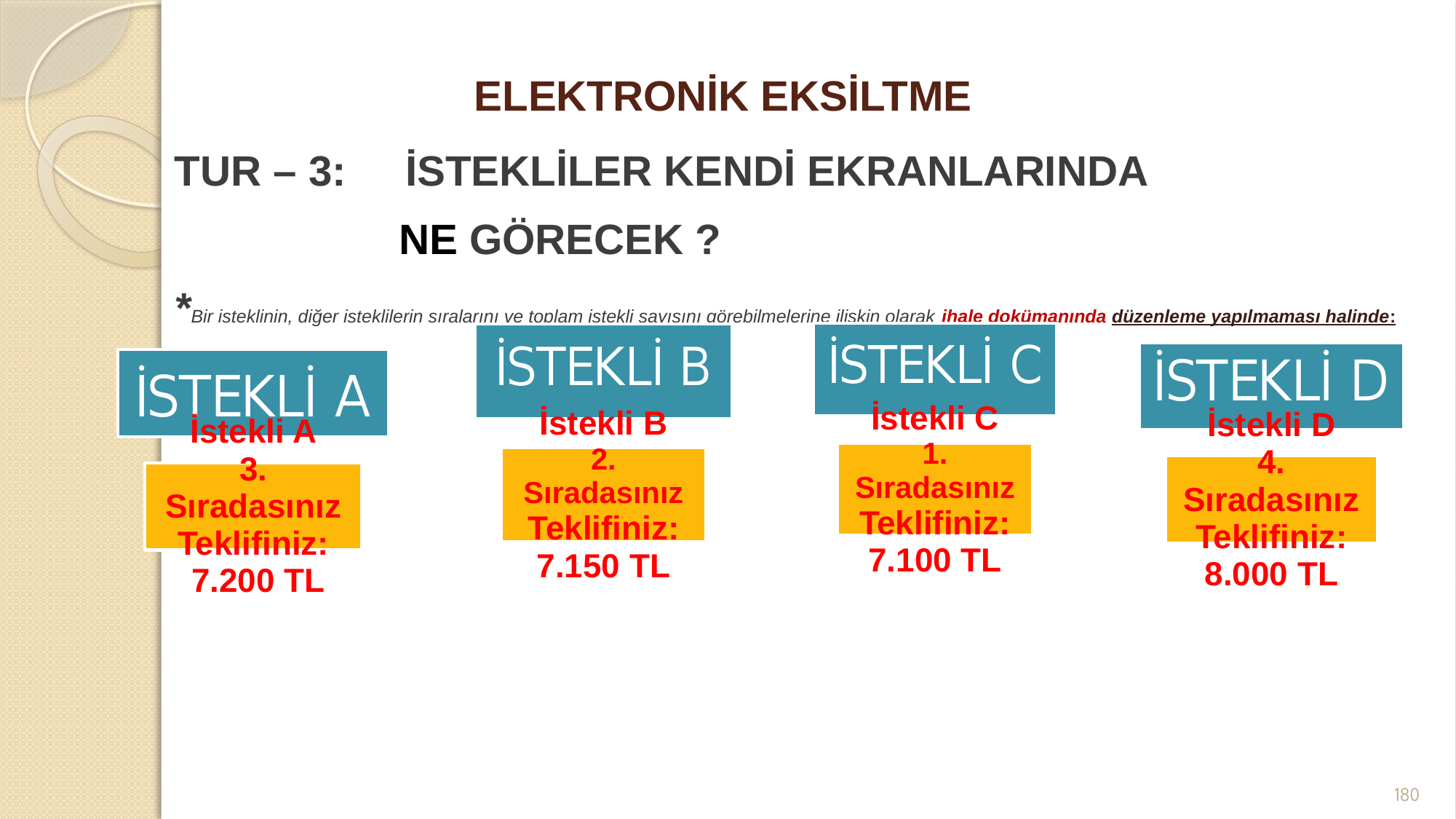

# ELEKTRONİK EKSİLTME
TUR – 3:     İSTEKLİLER KENDİ EKRANLARINDA
                   NE GÖRECEK ?
*Bir isteklinin, diğer isteklilerin sıralarını ve toplam istekli sayısını görebilmelerine ilişkin olarak ihale dokümanında düzenleme yapılmaması halinde:

İSTEKLİ C
İstekli C
1. Sıradasınız
Teklifiniz: 7.100 TL
İSTEKLİ B
İstekli B
2. Sıradasınız
Teklifiniz: 7.150 TL
İSTEKLİ D
İstekli D
4. Sıradasınız
Teklifiniz:
8.000 TL
İSTEKLİ A
İstekli A
3. Sıradasınız
Teklifiniz:
 7.200 TL
180